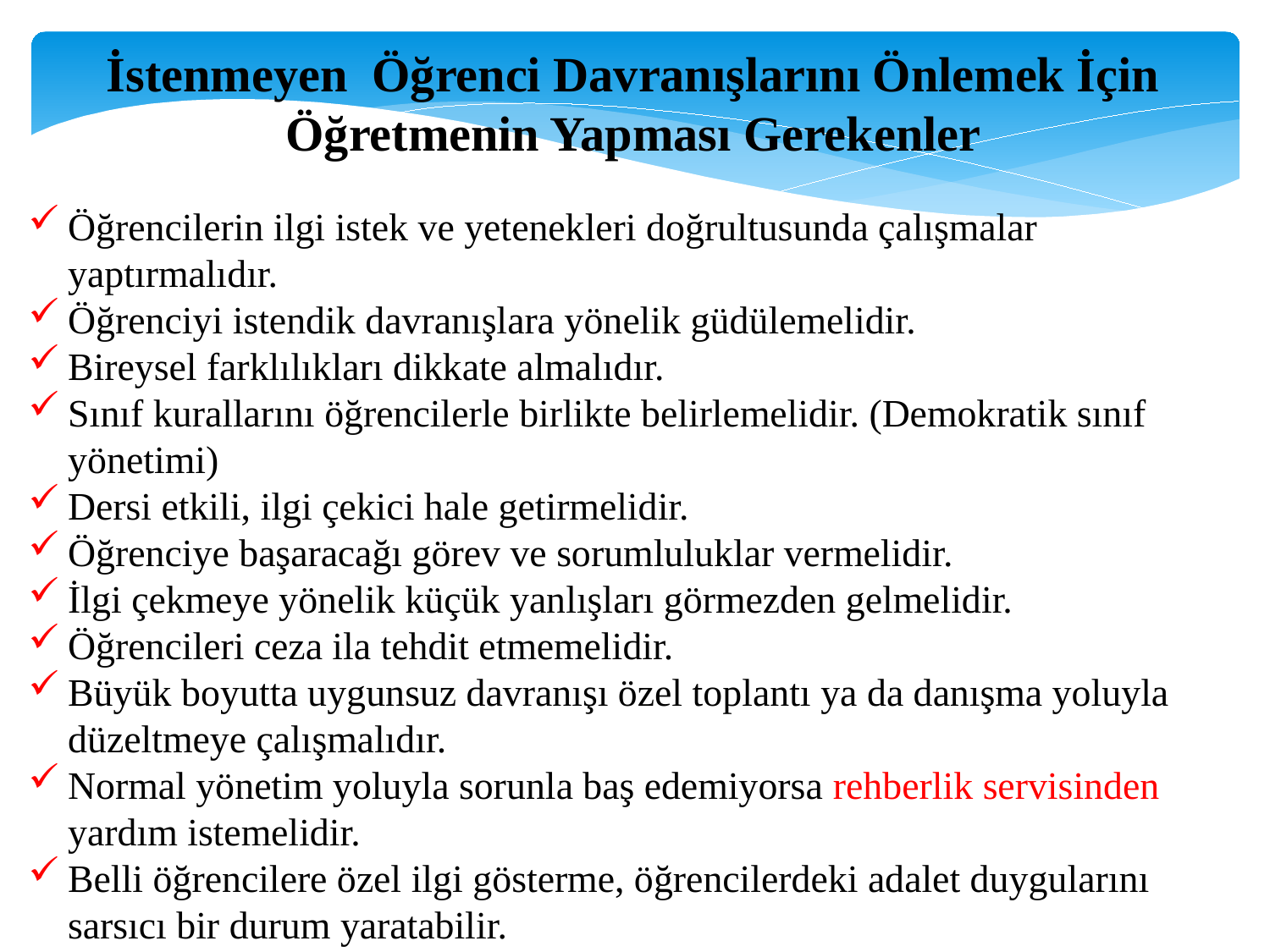

İstenmeyen  Öğrenci Davranışlarını Önlemek İçin Öğretmenin Yapması Gerekenler
Öğrencilerin ilgi istek ve yetenekleri doğrultusunda çalışmalar yaptırmalıdır.
Öğrenciyi istendik davranışlara yönelik güdülemelidir.
Bireysel farklılıkları dikkate almalıdır.
Sınıf kurallarını öğrencilerle birlikte belirlemelidir. (Demokratik sınıf yönetimi)
Dersi etkili, ilgi çekici hale getirmelidir.
Öğrenciye başaracağı görev ve sorumluluklar vermelidir.
İlgi çekmeye yönelik küçük yanlışları görmezden gelmelidir.
Öğrencileri ceza ila tehdit etmemelidir.
Büyük boyutta uygunsuz davranışı özel toplantı ya da danışma yoluyla düzeltmeye çalışmalıdır.
Normal yönetim yoluyla sorunla baş edemiyorsa rehberlik servisinden yardım istemelidir.
Belli öğrencilere özel ilgi gösterme, öğrencilerdeki adalet duygularını sarsıcı bir durum yaratabilir.